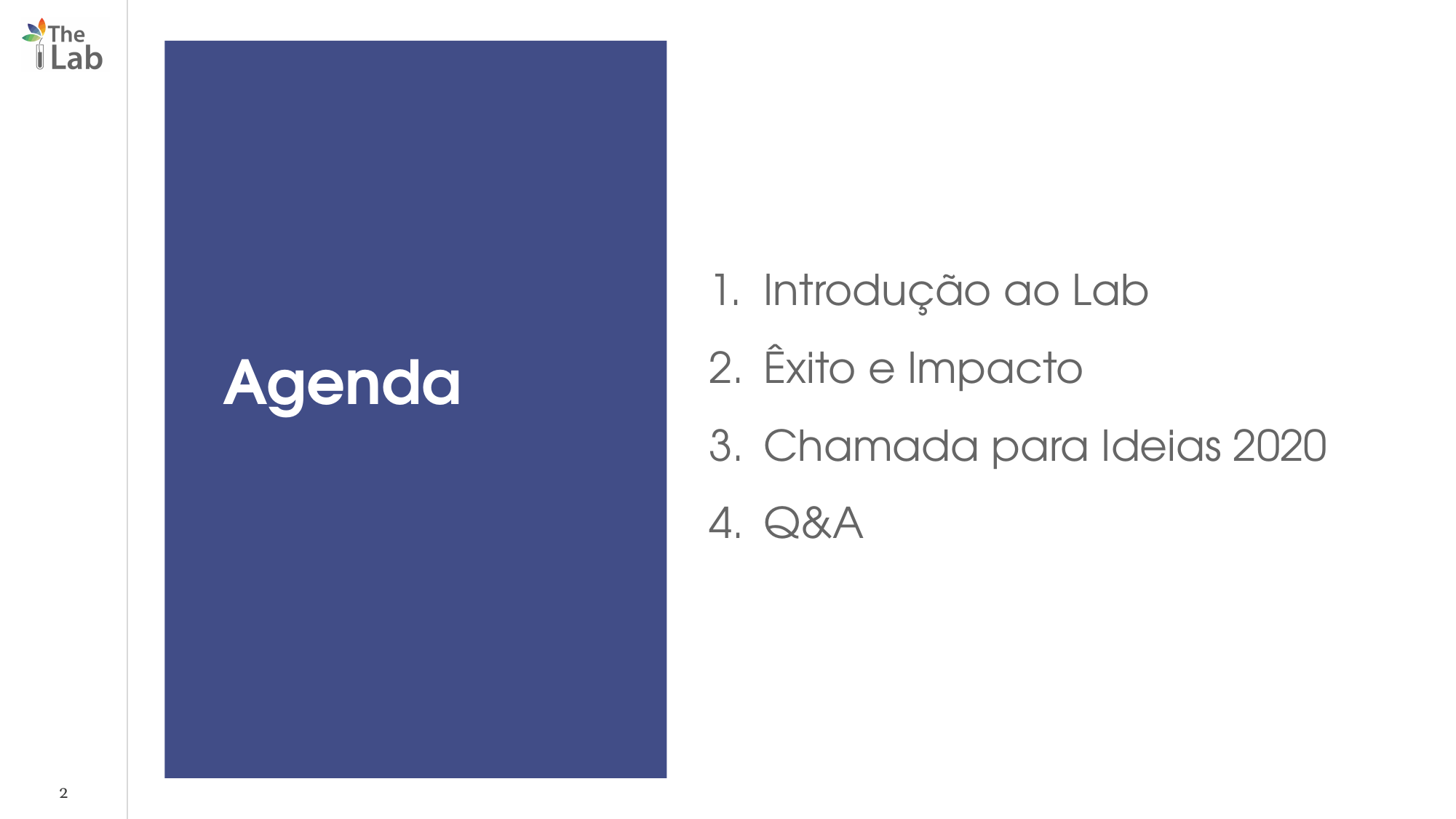

Introdução ao Lab
Êxito e Impacto
Chamada para Ideias 2020
Q&A
Agenda